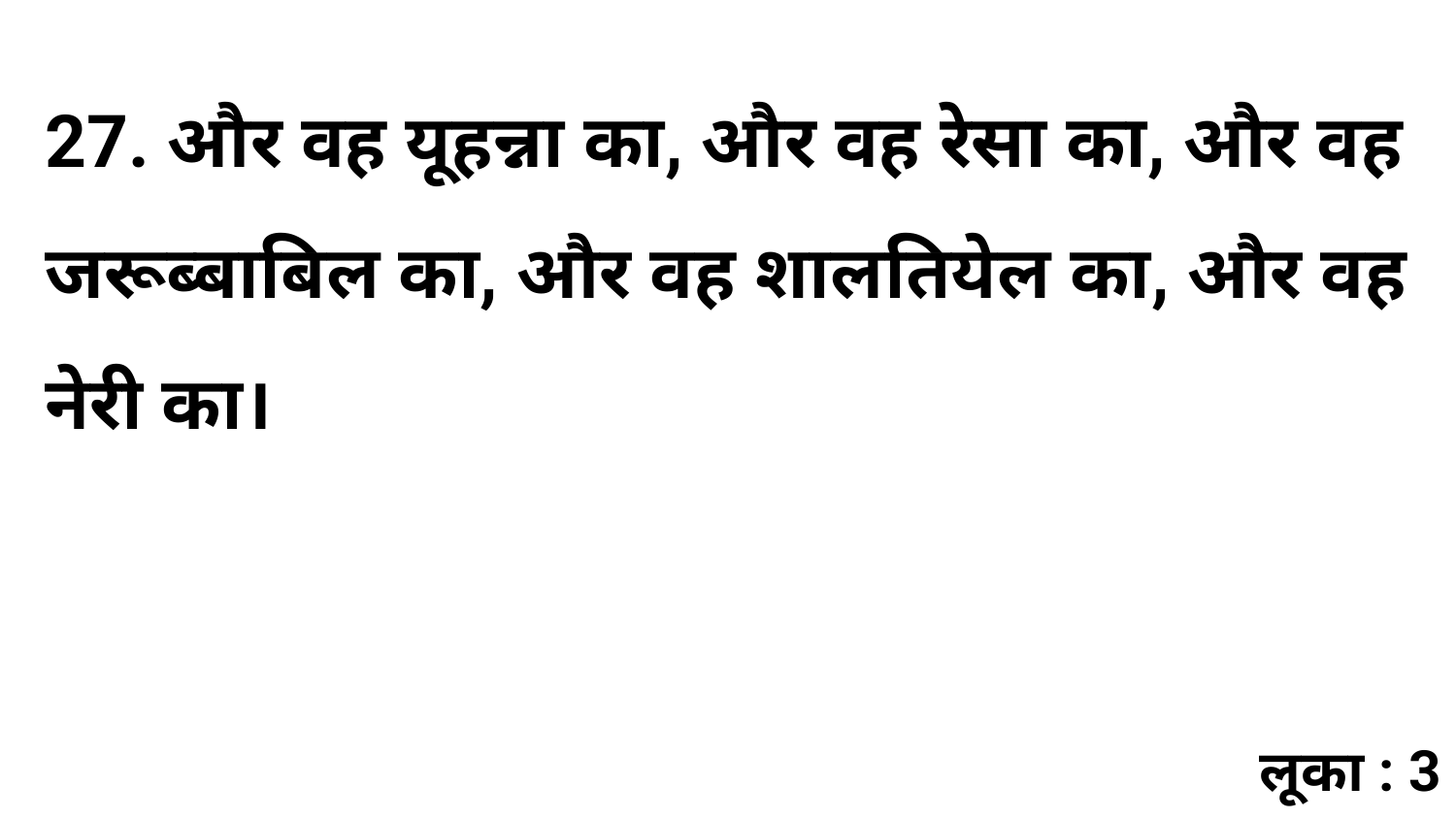

27. और वह यूहन्ना का, और वह रेसा का, और वह जरूब्बाबिल का, और वह शालतियेल का, और वह नेरी का।
लूका : 3